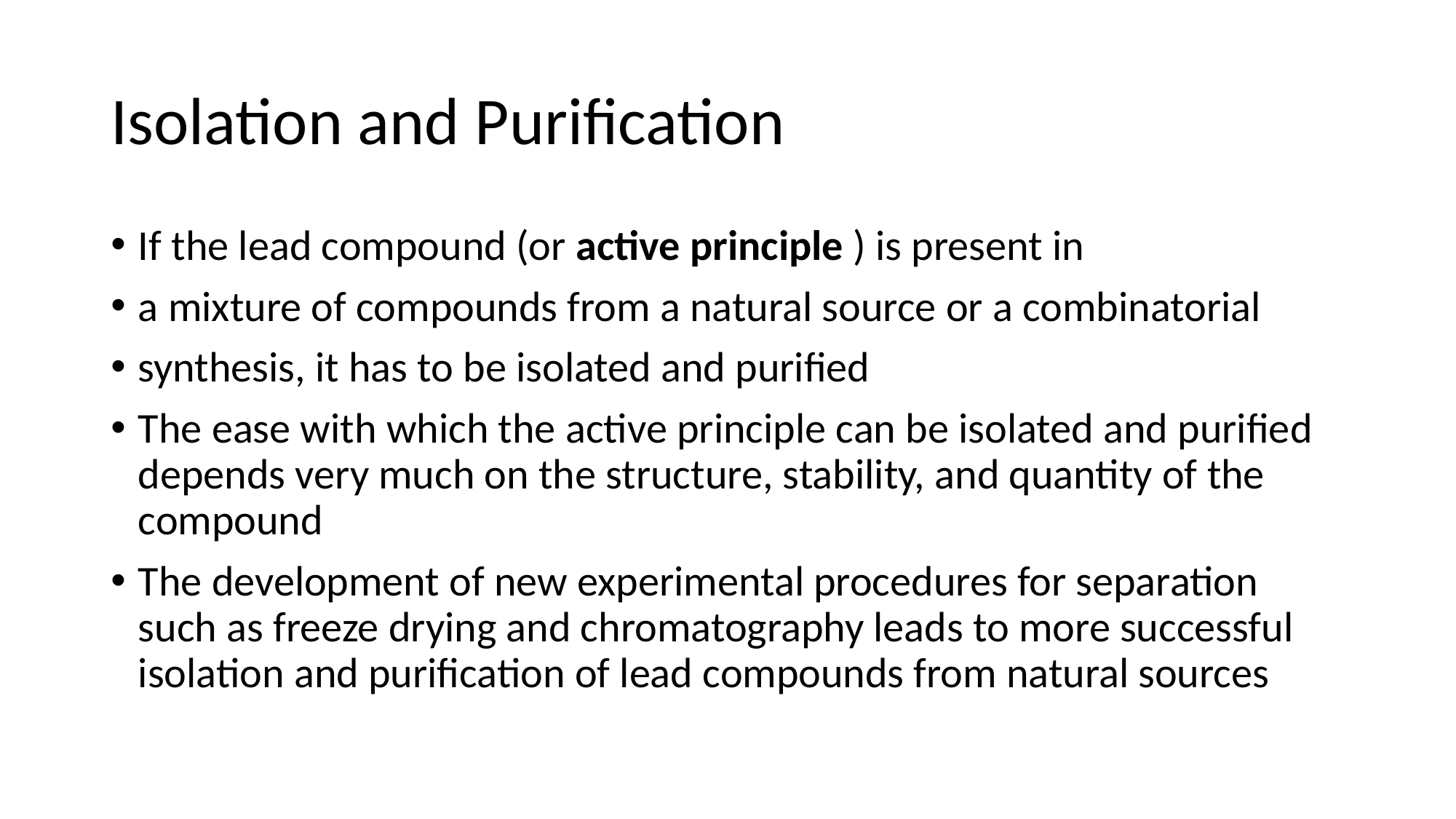

# Isolation and Purification
If the lead compound (or active principle ) is present in
a mixture of compounds from a natural source or a combinatorial
synthesis, it has to be isolated and purified
The ease with which the active principle can be isolated and purified depends very much on the structure, stability, and quantity of the compound
The development of new experimental procedures for separation such as freeze drying and chromatography leads to more successful isolation and purification of lead compounds from natural sources